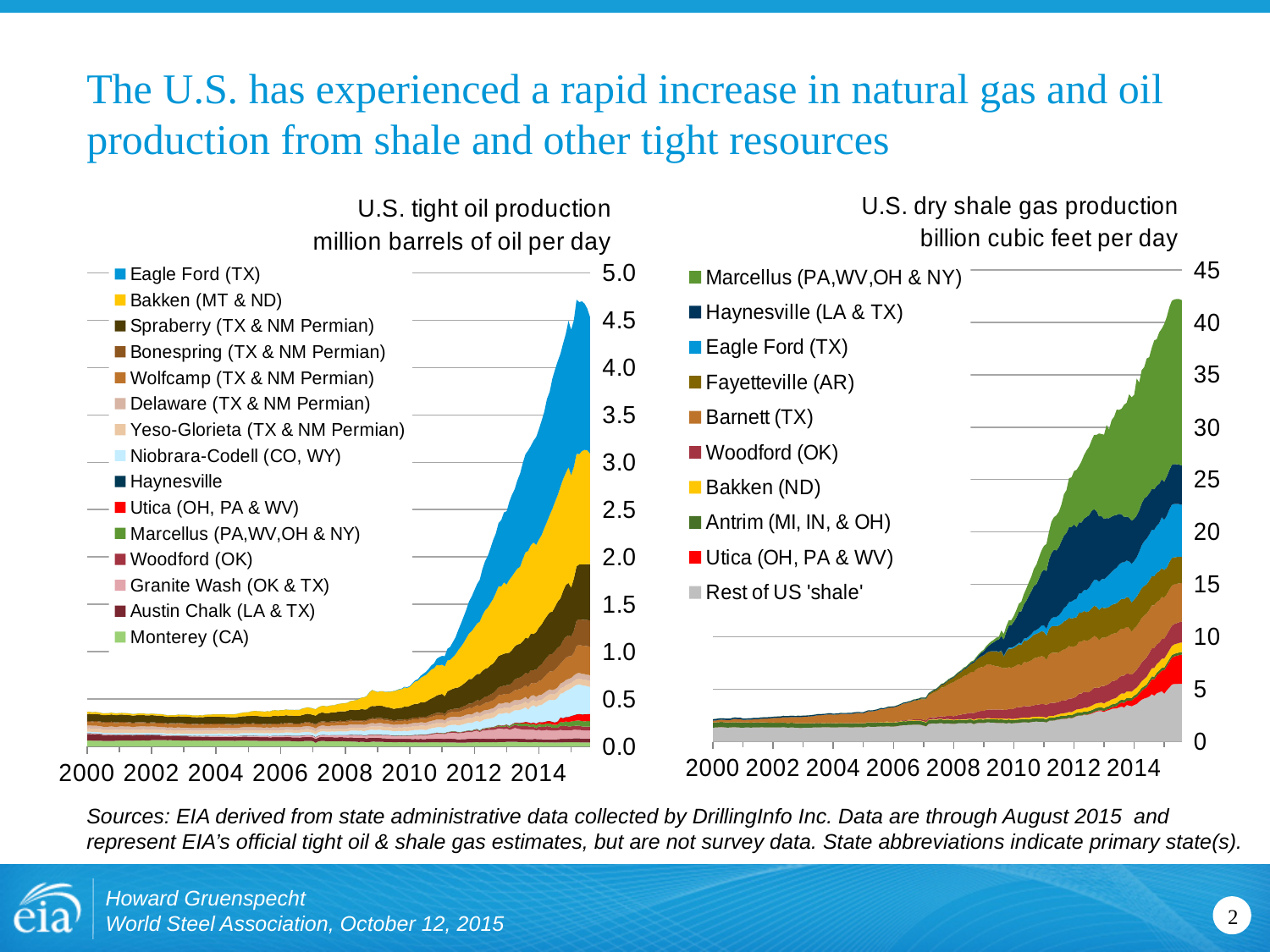

# The U.S. has experienced a rapid increase in natural gas and oil production from shale and other tight resources

### Chart

| Category | Rest of US 'shale' | Utica (OH, PA & WV) | Antrim (MI, IN, & OH) | Bakken (ND) | Woodford (OK) | Barnett (TX) | Fayetteville (AR) | Eagle Ford (TX) | Haynesville (LA & TX) | Marcellus (PA,WV,OH & NY) |
|---|---|---|---|---|---|---|---|---|---|---|
| 36526 | 1.351 | 0.0 | 0.482 | 0.014000000000000002 | 0.009 | 0.163 | 0.0 | 0.0 | 0.131 | 0.001 |
| 36557 | 1.357 | 0.0 | 0.484 | 0.013 | 0.009 | 0.175 | 0.0 | 0.0 | 0.132 | 0.001 |
| 36586 | 1.377 | 0.0 | 0.491 | 0.013 | 0.009 | 0.18799999999999997 | 0.0 | 0.0 | 0.132 | 0.001 |
| 36617 | 1.399 | 0.0 | 0.48599999999999993 | 0.013 | 0.009 | 0.195 | 0.0 | 0.0 | 0.134 | 0.001 |
| 36647 | 1.394 | 0.0 | 0.484 | 0.013 | 0.009 | 0.2 | 0.0 | 0.0 | 0.135 | 0.001 |
| 36678 | 1.362 | 0.0 | 0.482 | 0.013 | 0.009 | 0.215 | 0.0 | 0.0 | 0.126 | 0.001 |
| 36708 | 1.348 | 0.0 | 0.4809999999999999 | 0.013 | 0.009 | 0.22400000000000003 | 0.0 | 0.0 | 0.131 | 0.001 |
| 36739 | 1.367 | 0.0 | 0.4509999999999999 | 0.012 | 0.009 | 0.239 | 0.0 | 0.0 | 0.132 | 0.001 |
| 36770 | 1.385 | 0.0 | 0.488 | 0.013 | 0.009 | 0.269 | 0.0 | 0.0 | 0.131 | 0.001 |
| 36800 | 1.382 | 0.0 | 0.487 | 0.013 | 0.009 | 0.289 | 0.0 | 0.0 | 0.133 | 0.001 |
| 36831 | 1.359 | 0.0 | 0.484 | 0.012 | 0.008 | 0.283 | 0.0 | 0.0 | 0.132 | 0.001 |
| 36861 | 1.3529999999999998 | 0.0 | 0.484 | 0.012 | 0.008 | 0.303 | 0.0 | 0.0 | 0.129 | 0.001 |
| 36892 | 1.351 | 0.0 | 0.4699999999999999 | 0.012 | 0.009 | 0.248 | 0.0 | 0.0 | 0.11500000000000002 | 0.001 |
| 36923 | 1.356 | 0.0 | 0.467 | 0.012 | 0.008 | 0.254 | 0.0 | 0.0 | 0.11600000000000002 | 0.001 |
| 36951 | 1.368 | 0.0 | 0.4640000000000001 | 0.012 | 0.008 | 0.254 | 0.0 | 0.0 | 0.11700000000000002 | 0.001 |
| 36982 | 1.3460000000000003 | 0.0 | 0.462 | 0.012 | 0.008 | 0.281 | 0.0 | 0.0 | 0.11799999999999998 | 0.001 |
| 37012 | 1.36 | 0.0 | 0.4699999999999999 | 0.012 | 0.007000000000000002 | 0.29499999999999993 | 0.0 | 0.0 | 0.123 | 0.001 |
| 37043 | 1.359 | 0.0 | 0.465 | 0.012 | 0.006 | 0.303 | 0.0 | 0.0 | 0.121 | 0.001 |
| 37073 | 1.356 | 0.0 | 0.463 | 0.012 | 0.008 | 0.301 | 0.0 | 0.0 | 0.123 | 0.001 |
| 37104 | 1.374 | 0.0 | 0.458 | 0.012 | 0.008 | 0.34 | 0.0 | 0.0 | 0.123 | 0.001 |
| 37135 | 1.373 | 0.0 | 0.45600000000000007 | 0.012 | 0.009 | 0.354 | 0.0 | 0.0 | 0.11700000000000002 | 0.001 |
| 37165 | 1.3629999999999998 | 0.0 | 0.4600000000000001 | 0.012 | 0.009 | 0.365 | 0.0 | 0.0 | 0.11700000000000002 | 0.001 |
| 37196 | 1.361 | 0.0 | 0.455 | 0.012 | 0.008 | 0.388 | 0.0 | 0.0 | 0.11799999999999998 | 0.001 |
| 37226 | 1.36 | 0.0 | 0.44800000000000006 | 0.012 | 0.008 | 0.413 | 0.0 | 0.0 | 0.11500000000000002 | 0.0 |
| 37257 | 1.369 | 0.0 | 0.45 | 0.012 | 0.009 | 0.42699999999999994 | 0.0 | 0.0 | 0.11400000000000002 | 0.0 |
| 37288 | 1.365 | 0.0 | 0.446 | 0.010999999999999998 | 0.009 | 0.445 | 0.0 | 0.0 | 0.11799999999999998 | 0.0 |
| 37316 | 1.368 | 0.0 | 0.443 | 0.010999999999999998 | 0.008 | 0.463 | 0.0 | 0.0 | 0.11500000000000002 | 0.0 |
| 37347 | 1.37 | 0.0 | 0.441 | 0.012 | 0.008 | 0.4699999999999999 | 0.0 | 0.0 | 0.11799999999999998 | 0.0 |
| 37377 | 1.384 | 0.0 | 0.439 | 0.012 | 0.008 | 0.5009999999999999 | 0.0 | 0.0 | 0.12 | 0.0 |
| 37408 | 1.3710000000000002 | 0.0 | 0.432 | 0.012 | 0.008 | 0.513 | 0.0 | 0.0 | 0.122 | 0.0 |
| 37438 | 1.3420000000000003 | 0.0 | 0.44 | 0.012 | 0.009 | 0.523 | 0.0 | 0.0 | 0.123 | 0.0 |
| 37469 | 1.367 | 0.0 | 0.442 | 0.012 | 0.009 | 0.533 | 0.0 | 0.0 | 0.11700000000000002 | 0.0 |
| 37500 | 1.362 | 0.0 | 0.435 | 0.010999999999999998 | 0.009 | 0.539 | 0.0 | 0.001 | 0.11799999999999998 | 0.0 |
| 37530 | 1.343 | 0.0 | 0.42199999999999993 | 0.012 | 0.009 | 0.565 | 0.0 | 0.0 | 0.1 | 0.001 |
| 37561 | 1.3420000000000003 | 0.0 | 0.435 | 0.012 | 0.009 | 0.572 | 0.0 | 0.0 | 0.11500000000000002 | 0.001 |
| 37591 | 1.318 | 0.0 | 0.4280000000000001 | 0.012 | 0.008 | 0.58 | 0.0 | 0.0 | 0.11400000000000002 | 0.001 |
| 37622 | 1.339 | 0.0 | 0.418 | 0.013 | 0.009 | 0.604 | 0.0 | 0.0 | 0.109 | 0.001 |
| 37653 | 1.344 | 0.0 | 0.4030000000000001 | 0.013 | 0.008 | 0.618 | 0.0 | 0.0 | 0.11 | 0.001 |
| 37681 | 1.344 | 0.0 | 0.402 | 0.012 | 0.009 | 0.644 | 0.0 | 0.0 | 0.109 | 0.001 |
| 37712 | 1.341 | 0.0 | 0.408 | 0.013 | 0.009 | 0.652 | 0.0 | 0.0 | 0.104 | 0.001 |
| 37742 | 1.361 | 0.0 | 0.4030000000000001 | 0.012 | 0.009 | 0.67 | 0.0 | 0.0 | 0.103 | 0.001 |
| 37773 | 1.373 | 0.0 | 0.4050000000000001 | 0.013 | 0.009 | 0.697 | 0.0 | 0.0 | 0.1 | 0.001 |
| 37803 | 1.3710000000000002 | 0.0 | 0.416 | 0.014000000000000002 | 0.010999999999999998 | 0.729 | 0.0 | 0.0 | 0.098 | 0.001 |
| 37834 | 1.3710000000000002 | 0.0 | 0.408 | 0.013 | 0.009 | 0.736 | 0.0 | 0.0 | 0.09399999999999999 | 0.001 |
| 37865 | 1.382 | 0.0 | 0.385 | 0.014000000000000002 | 0.009 | 0.766 | 0.0 | 0.0 | 0.097 | 0.001 |
| 37895 | 1.373 | 0.0 | 0.4 | 0.014000000000000002 | 0.01 | 0.782 | 0.0 | 0.0 | 0.09399999999999999 | 0.001 |
| 37926 | 1.383 | 0.0 | 0.408 | 0.015 | 0.01 | 0.8019999999999998 | 0.0 | 0.0 | 0.09299999999999999 | 0.001 |
| 37956 | 1.369 | 0.0 | 0.41 | 0.015 | 0.01 | 0.8149999999999998 | 0.0 | 0.0 | 0.09299999999999999 | 0.001 |
| 37987 | 1.359 | 0.0 | 0.397 | 0.016 | 0.01 | 0.7980000000000002 | 0.0 | 0.0 | 0.08899999999999998 | 0.001 |
| 38018 | 1.369 | 0.0 | 0.4 | 0.015 | 0.010999999999999998 | 0.808 | 0.0 | 0.0 | 0.08799999999999998 | 0.001 |
| 38047 | 1.377 | 0.0 | 0.396 | 0.016 | 0.010999999999999998 | 0.807 | 0.0 | 0.0 | 0.087 | 0.001 |
| 38078 | 1.394 | 0.0 | 0.397 | 0.017 | 0.014000000000000002 | 0.84 | 0.0 | 0.0 | 0.087 | 0.001 |
| 38108 | 1.381 | 0.0 | 0.3940000000000001 | 0.017 | 0.013 | 0.846 | 0.0 | 0.0 | 0.08799999999999998 | 0.001 |
| 38139 | 1.383 | 0.0 | 0.391 | 0.017 | 0.015 | 0.8469999999999999 | 0.0 | 0.0 | 0.085 | 0.001 |
| 38169 | 1.3789999999999998 | 0.0 | 0.3940000000000001 | 0.017 | 0.016 | 0.855 | 0.0 | 0.0 | 0.091 | 0.001 |
| 38200 | 1.354 | 0.0 | 0.396 | 0.016 | 0.018 | 0.8730000000000001 | 0.0 | 0.0 | 0.091 | 0.001 |
| 38231 | 1.368 | 0.0 | 0.3940000000000001 | 0.018 | 0.017 | 0.8960000000000001 | 0.0 | 0.0 | 0.095 | 0.001 |
| 38261 | 1.382 | 0.0 | 0.39300000000000007 | 0.018 | 0.018 | 0.918 | 0.001 | 0.0 | 0.09399999999999999 | 0.001 |
| 38292 | 1.3870000000000002 | 0.0 | 0.389 | 0.021999999999999995 | 0.015 | 0.9370000000000002 | 0.001 | 0.0 | 0.092 | 0.001 |
| 38322 | 1.385 | 0.0 | 0.366 | 0.024 | 0.014000000000000002 | 0.943 | 0.001 | 0.0 | 0.087 | 0.001 |
| 38353 | 1.365 | 0.0 | 0.37199999999999994 | 0.025 | 0.016 | 0.945 | 0.001 | 0.0 | 0.08899999999999998 | 0.001 |
| 38384 | 1.412 | 0.0 | 0.38 | 0.027 | 0.018 | 0.992 | 0.001 | 0.0 | 0.08799999999999998 | 0.001 |
| 38412 | 1.4610000000000003 | 0.0 | 0.37599999999999995 | 0.02900000000000001 | 0.018 | 1.026 | 0.002 | 0.0 | 0.084 | 0.001 |
| 38443 | 1.4239999999999997 | 0.0 | 0.37800000000000006 | 0.03 | 0.018 | 1.045 | 0.003 | 0.0 | 0.087 | 0.001 |
| 38473 | 1.425 | 0.0 | 0.381 | 0.032 | 0.019 | 1.059 | 0.005 | 0.0 | 0.087 | 0.001 |
| 38504 | 1.43 | 0.0 | 0.377 | 0.032 | 0.023 | 1.107 | 0.006 | 0.0 | 0.085 | 0.001 |
| 38534 | 1.445 | 0.0 | 0.387 | 0.033 | 0.025 | 1.146 | 0.008 | 0.0 | 0.08599999999999998 | 0.002 |
| 38565 | 1.462 | 0.0 | 0.386 | 0.036 | 0.032 | 1.206 | 0.009 | 0.0 | 0.08599999999999998 | 0.003 |
| 38596 | 1.4379999999999997 | 0.0 | 0.382 | 0.037 | 0.032 | 1.215 | 0.01 | 0.0 | 0.078 | 0.005 |
| 38626 | 1.465 | 0.0 | 0.386 | 0.038 | 0.033 | 1.25 | 0.01 | 0.0 | 0.084 | 0.005 |
| 38657 | 1.462 | 0.0 | 0.384 | 0.039 | 0.031 | 1.3360000000000003 | 0.01 | 0.0 | 0.083 | 0.006 |
| 38687 | 1.453 | 0.0 | 0.379 | 0.038 | 0.032 | 1.358 | 0.009 | 0.0 | 0.08 | 0.006 |
| 38718 | 1.443 | 0.0 | 0.377 | 0.038 | 0.036 | 1.38 | 0.008 | 0.0 | 0.079 | 0.007000000000000002 |
| 38749 | 1.484 | 0.0 | 0.373 | 0.04 | 0.04 | 1.403 | 0.008 | 0.0 | 0.078 | 0.008 |
| 38777 | 1.511 | 0.0 | 0.37199999999999994 | 0.04 | 0.04699999999999999 | 1.449 | 0.01 | 0.0 | 0.078 | 0.008 |
| 38808 | 1.558 | 0.0 | 0.37 | 0.04 | 0.048 | 1.511 | 0.015 | 0.0 | 0.078 | 0.009 |
| 38838 | 1.589 | 0.0 | 0.375 | 0.042 | 0.053000000000000005 | 1.577 | 0.021999999999999995 | 0.0 | 0.078 | 0.009 |
| 38869 | 1.577 | 0.0 | 0.37599999999999995 | 0.04100000000000001 | 0.05800000000000002 | 1.608 | 0.032 | 0.0 | 0.075 | 0.009 |
| 38899 | 1.611 | 0.0 | 0.373 | 0.04299999999999999 | 0.065 | 1.632 | 0.04299999999999999 | 0.0 | 0.075 | 0.010999999999999998 |
| 38930 | 1.61 | 0.0 | 0.37800000000000006 | 0.046 | 0.07000000000000002 | 1.6710000000000005 | 0.051 | 0.0 | 0.075 | 0.014000000000000002 |
| 38961 | 1.6279999999999997 | 0.0 | 0.37800000000000006 | 0.046 | 0.08 | 1.7490000000000003 | 0.05899999999999998 | 0.0 | 0.074 | 0.019 |
| 38991 | 1.6200000000000003 | 0.0 | 0.371 | 0.04399999999999999 | 0.091 | 1.782 | 0.069 | 0.001 | 0.074 | 0.021 |
| 39022 | 1.627 | 0.0 | 0.361 | 0.04699999999999999 | 0.11500000000000002 | 1.8060000000000005 | 0.074 | 0.0 | 0.075 | 0.023 |
| 39052 | 1.607 | 0.0 | 0.368 | 0.04699999999999999 | 0.128 | 1.889 | 0.08599999999999998 | 0.0 | 0.074 | 0.023 |
| 39083 | 1.548 | 0.0 | 0.368 | 0.046 | 0.127 | 1.9370000000000005 | 0.099 | 0.0 | 0.076 | 0.021999999999999995 |
| 39114 | 1.475 | 0.0 | 0.3559999999999999 | 0.04699999999999999 | 0.143 | 2.0079999999999996 | 0.11500000000000002 | 0.0 | 0.075 | 0.024 |
| 39142 | 1.6990000000000005 | 0.0 | 0.361 | 0.04699999999999999 | 0.165 | 2.134 | 0.139 | 0.0 | 0.074 | 0.025 |
| 39173 | 1.739 | 0.0 | 0.364 | 0.05 | 0.175 | 2.222 | 0.157 | 0.0 | 0.071 | 0.027 |
| 39203 | 1.752 | 0.0 | 0.363 | 0.054 | 0.17199999999999996 | 2.346 | 0.17199999999999996 | 0.0 | 0.073 | 0.028000000000000004 |
| 39234 | 1.732 | 0.0 | 0.361 | 0.055 | 0.18799999999999997 | 2.433 | 0.193 | 0.0 | 0.071 | 0.03 |
| 39264 | 1.757 | 0.0 | 0.365 | 0.05600000000000001 | 0.21099999999999997 | 2.538 | 0.226 | 0.0 | 0.071 | 0.031 |
| 39295 | 1.7829999999999997 | 0.0 | 0.363 | 0.05700000000000001 | 0.231 | 2.722 | 0.261 | 0.0 | 0.072 | 0.031 |
| 39326 | 1.728 | 0.0 | 0.354 | 0.05700000000000001 | 0.257 | 2.787 | 0.289 | 0.0 | 0.073 | 0.03500000000000001 |
| 39356 | 1.743 | 0.0 | 0.361 | 0.062 | 0.282 | 2.894000000000001 | 0.33 | 0.0 | 0.074 | 0.039 |
| 39387 | 1.7450000000000003 | 0.0 | 0.359 | 0.06 | 0.296 | 3.025 | 0.37800000000000006 | 0.0 | 0.074 | 0.04299999999999999 |
| 39417 | 1.727 | 0.0 | 0.355 | 0.062 | 0.329 | 3.117000000000001 | 0.4069999999999999 | 0.0 | 0.075 | 0.045 |
| 39448 | 1.6990000000000005 | 0.0 | 0.34 | 0.049 | 0.3380000000000001 | 3.257999999999999 | 0.438 | 0.0 | 0.079 | 0.045 |
| 39479 | 1.7379999999999995 | 0.0 | 0.336 | 0.048 | 0.365 | 3.357 | 0.496 | 0.0 | 0.077 | 0.04699999999999999 |
| 39508 | 1.768 | 0.0 | 0.3380000000000001 | 0.051 | 0.397 | 3.419 | 0.567 | 0.0 | 0.078 | 0.055 |
| 39539 | 1.7629999999999997 | 0.0 | 0.336 | 0.055 | 0.435 | 3.484000000000001 | 0.602 | 0.001 | 0.08899999999999998 | 0.05899999999999998 |
| 39569 | 1.764 | 0.0 | 0.337 | 0.061 | 0.48 | 3.621 | 0.636 | 0.001 | 0.09399999999999999 | 0.066 |
| 39600 | 1.75 | 0.0 | 0.337 | 0.062 | 0.52 | 3.6520000000000006 | 0.685 | 0.002 | 0.097 | 0.078 |
| 39630 | 1.7829999999999997 | 0.0 | 0.3380000000000001 | 0.065 | 0.559 | 3.747 | 0.7389999999999999 | 0.0 | 0.11 | 0.087 |
| 39661 | 1.79 | 0.0 | 0.3380000000000001 | 0.069 | 0.567 | 3.88 | 0.794 | 0.0 | 0.121 | 0.096 |
| 39692 | 1.685 | 0.0 | 0.34 | 0.071 | 0.621 | 3.922 | 0.8769999999999999 | 0.002 | 0.144 | 0.104 |
| 39722 | 1.764 | 0.0 | 0.337 | 0.08 | 0.642 | 4.07 | 0.905 | 0.004 | 0.174 | 0.113 |
| 39753 | 1.8060000000000005 | 0.0 | 0.331 | 0.085 | 0.6879999999999998 | 4.137 | 0.956 | 0.004 | 0.23499999999999996 | 0.13 |
| 39783 | 1.793 | 0.0 | 0.33 | 0.071 | 0.746 | 4.167 | 1.039 | 0.004 | 0.3340000000000001 | 0.13 |
| 39814 | 1.7879999999999996 | 0.0 | 0.32400000000000007 | 0.069 | 0.768 | 4.195 | 1.114 | 0.005 | 0.39 | 0.136 |
| 39845 | 1.839 | 0.0 | 0.329 | 0.072 | 0.8030000000000002 | 4.288 | 1.135 | 0.009 | 0.473 | 0.165 |
| 39873 | 1.8509999999999995 | 0.0 | 0.325 | 0.077 | 0.8289999999999998 | 4.311 | 1.2 | 0.010999999999999998 | 0.572 | 0.18900000000000003 |
| 39904 | 1.8210000000000004 | 0.0 | 0.327 | 0.08200000000000002 | 0.836 | 4.269 | 1.287 | 0.014000000000000002 | 0.72 | 0.21299999999999997 |
| 39934 | 1.8260000000000003 | 0.0 | 0.327 | 0.085 | 0.833 | 4.188 | 1.349 | 0.019 | 0.865 | 0.226 |
| 39965 | 1.805 | 0.0 | 0.327 | 0.087 | 0.8480000000000002 | 4.134 | 1.4239999999999997 | 0.023 | 1.029 | 0.252 |
| 39995 | 1.7879999999999996 | 0.0 | 0.331 | 0.09399999999999999 | 0.87 | 4.084 | 1.39 | 0.032 | 1.161 | 0.23799999999999996 |
| 40026 | 1.797 | 0.0 | 0.331 | 0.097 | 0.84 | 4.015999999999999 | 1.597 | 0.04100000000000001 | 1.364 | 0.527 |
| 40057 | 1.7829999999999997 | 0.0 | 0.332 | 0.099 | 0.832 | 3.96 | 1.143 | 0.052 | 1.5529999999999995 | 0.538 |
| 40087 | 1.7420000000000004 | 0.0 | 0.329 | 0.097 | 0.878 | 3.984000000000001 | 1.589 | 0.075 | 1.825 | 0.515 |
| 40118 | 1.808 | 0.0 | 0.322 | 0.101 | 0.908 | 3.969 | 1.777 | 0.109 | 2.085 | 0.522 |
| 40148 | 1.752 | 0.0 | 0.319 | 0.099 | 0.934 | 3.951999999999999 | 1.817 | 0.108 | 2.137 | 0.489 |
| 40179 | 1.764 | 0.0 | 0.311 | 0.104 | 0.982 | 3.979 | 1.8120000000000005 | 0.11799999999999998 | 2.388 | 0.556 |
| 40210 | 1.793 | 0.0 | 0.314 | 0.11200000000000002 | 1.051 | 4.012 | 1.839 | 0.127 | 2.594 | 0.71 |
| 40238 | 1.811 | 0.0 | 0.311 | 0.11899999999999998 | 1.0629999999999997 | 4.106 | 1.8960000000000004 | 0.14 | 2.949 | 0.768 |
| 40269 | 1.835 | 0.0 | 0.31 | 0.126 | 1.014 | 3.96 | 2.0 | 0.157 | 3.0470000000000006 | 0.909 |
| 40299 | 1.86 | 0.0 | 0.308 | 0.135 | 1.1129999999999998 | 4.199 | 2.0289999999999995 | 0.196 | 3.2519999999999993 | 0.989 |
| 40330 | 1.847 | 0.0 | 0.305 | 0.143 | 1.085 | 4.171 | 2.072 | 0.241 | 3.59 | 1.168 |
| 40360 | 1.8260000000000003 | 0.0 | 0.306 | 0.151 | 1.089 | 4.282 | 2.143 | 0.256 | 3.871 | 1.285 |
| 40391 | 1.8879999999999997 | 0.0 | 0.308 | 0.156 | 1.0629999999999997 | 4.333 | 2.23 | 0.287 | 4.1 | 1.3870000000000002 |
| 40422 | 1.911 | 0.0 | 0.309 | 0.168 | 1.093 | 4.483 | 2.262 | 0.331 | 4.296 | 1.6379999999999997 |
| 40452 | 1.9210000000000005 | 0.0 | 0.306 | 0.16900000000000004 | 1.126 | 4.488 | 2.286 | 0.367 | 4.363 | 1.8700000000000003 |
| 40483 | 1.911 | 0.0 | 0.308 | 0.183 | 1.157 | 4.541 | 2.32 | 0.4109999999999999 | 4.728 | 2.019 |
| 40513 | 1.9129999999999996 | 0.0 | 0.301 | 0.175 | 1.205 | 4.566 | 2.382 | 0.539 | 5.064 | 2.082 |
| 40544 | 1.902 | 0.0 | 0.3 | 0.148 | 1.239 | 4.529 | 2.3759999999999994 | 0.606 | 5.323 | 2.259 |
| 40575 | 1.847 | 0.0 | 0.298 | 0.152 | 1.219 | 4.266 | 2.35 | 0.65 | 5.493000000000001 | 2.584 |
| 40603 | 1.998 | 0.0 | 0.29699999999999993 | 0.16200000000000003 | 1.1850000000000003 | 4.675 | 2.417 | 0.6680000000000001 | 5.961999999999998 | 2.6440000000000006 |
| 40634 | 2.0120000000000005 | 0.0 | 0.292 | 0.161 | 1.265 | 4.735 | 2.535 | 0.783 | 6.214 | 2.989 |
| 40664 | 2.0210000000000004 | 0.0 | 0.291 | 0.16700000000000004 | 1.22 | 4.801 | 2.538 | 0.8469999999999999 | 6.428 | 3.103 |
| 40695 | 2.083 | 0.007000000000000002 | 0.292 | 0.184 | 1.171 | 4.740000000000001 | 2.542 | 0.891 | 6.339 | 3.347 |
| 40725 | 2.1240000000000006 | 0.009 | 0.291 | 0.207 | 1.171 | 4.719 | 2.573 | 0.9869999999999999 | 6.51 | 3.361 |
| 40756 | 2.164 | 0.010999999999999998 | 0.298 | 0.22400000000000003 | 1.223 | 4.761 | 2.572 | 1.111 | 6.765999999999998 | 3.488 |
| 40787 | 2.17 | 0.017 | 0.29499999999999993 | 0.23499999999999996 | 1.21 | 4.883 | 2.6690000000000005 | 1.27 | 6.908 | 3.937 |
| 40817 | 2.194 | 0.019 | 0.292 | 0.252 | 1.21 | 4.922 | 2.704 | 1.355 | 6.956 | 4.082999999999999 |
| 40848 | 2.261 | 0.019 | 0.292 | 0.266 | 1.293 | 5.008 | 2.69 | 1.4970000000000003 | 7.155 | 4.646 |
| 40878 | 2.227 | 0.019 | 0.289 | 0.276 | 1.309 | 4.933 | 2.711 | 1.614 | 7.086 | 4.751999999999999 |
| 40909 | 2.332 | 0.013 | 0.298 | 0.303 | 1.248 | 4.894 | 2.732 | 1.714 | 7.19 | 5.08 |
| 40940 | 2.451 | 0.014000000000000002 | 0.296 | 0.317 | 1.243 | 4.852 | 2.707 | 1.752 | 6.825999999999999 | 5.479 |
| 40969 | 2.486 | 0.015 | 0.291 | 0.331 | 1.469 | 4.987 | 2.744 | 1.838 | 6.769999999999999 | 5.36 |
| 41000 | 2.484 | 0.018 | 0.291 | 0.346 | 1.455 | 4.934 | 2.779 | 1.861 | 6.737 | 5.852 |
| 41030 | 2.577 | 0.019 | 0.289 | 0.369 | 1.53 | 4.941 | 2.757 | 2.007 | 6.792 | 6.054000000000001 |
| 41061 | 2.539 | 0.031 | 0.29 | 0.381 | 1.4710000000000003 | 4.891 | 2.7579999999999996 | 2.108 | 6.980000000000001 | 6.335 |
| 41091 | 2.612 | 0.037 | 0.288 | 0.396 | 1.388 | 4.985 | 2.755 | 2.209 | 6.931 | 6.508 |
| 41122 | 2.675 | 0.04699999999999999 | 0.287 | 0.42199999999999993 | 1.4870000000000003 | 4.957 | 2.84 | 2.358 | 6.925 | 6.737 |
| 41153 | 2.776 | 0.062 | 0.287 | 0.442 | 1.5860000000000003 | 4.942 | 2.868 | 2.456 | 6.761 | 7.075999999999999 |
| 41183 | 2.879 | 0.062 | 0.286 | 0.445 | 1.47 | 4.881999999999999 | 2.877 | 2.574 | 6.525 | 7.259000000000001 |
| 41214 | 2.912 | 0.074 | 0.284 | 0.436 | 1.443 | 4.532 | 2.899000000000001 | 2.678 | 6.229 | 7.91 |
| 41244 | 2.909 | 0.08599999999999998 | 0.281 | 0.459 | 1.58 | 4.593 | 2.888 | 2.705 | 6.025 | 7.817 |
| 41275 | 2.843 | 0.083 | 0.277 | 0.45 | 1.666 | 4.612 | 2.833 | 2.739 | 5.749 | 8.033 |
| 41306 | 2.962 | 0.103 | 0.273 | 0.4759999999999999 | 1.6 | 4.597 | 2.767 | 2.923 | 5.629 | 8.881 |
| 41334 | 3.02 | 0.11400000000000002 | 0.272 | 0.483 | 1.639 | 4.584 | 2.7490000000000006 | 3.080999999999999 | 5.376999999999999 | 8.472 |
| 41365 | 3.135 | 0.153 | 0.272 | 0.483 | 1.718 | 4.506 | 2.781 | 3.153 | 5.275 | 9.209 |
| 41395 | 3.166 | 0.16900000000000004 | 0.271 | 0.514 | 1.695 | 4.519 | 2.8159999999999994 | 3.278 | 5.15 | 9.417 |
| 41426 | 3.1920000000000006 | 0.21 | 0.273 | 0.533 | 1.661 | 4.504 | 2.82 | 3.422 | 5.018 | 10.035 |
| 41456 | 3.281 | 0.349 | 0.27 | 0.565 | 1.6789999999999996 | 4.499 | 2.8079999999999994 | 3.46 | 4.824 | 9.912 |
| 41487 | 3.356 | 0.3940000000000001 | 0.275 | 0.583 | 1.683 | 4.511 | 2.834 | 3.454 | 4.612 | 10.064 |
| 41518 | 3.262999999999999 | 0.432 | 0.273 | 0.616 | 1.7259999999999995 | 4.459 | 2.833 | 3.517000000000001 | 4.313 | 10.712 |
| 41548 | 3.496 | 0.41 | 0.272 | 0.616 | 1.709 | 4.447 | 2.8670000000000004 | 3.47 | 4.187 | 10.849 |
| 41579 | 3.449 | 0.4640000000000001 | 0.259 | 0.628 | 1.68 | 4.387 | 2.8670000000000004 | 3.475999999999999 | 4.178 | 11.753999999999998 |
| 41609 | 3.382999999999999 | 0.533 | 0.265 | 0.589 | 1.6289999999999996 | 4.098 | 2.79 | 3.678 | 4.111 | 11.773 |
| 41640 | 3.5019999999999993 | 0.658 | 0.255 | 0.589 | 1.614 | 4.189 | 2.77 | 3.676 | 4.004 | 11.838 |
| 41671 | 3.600999999999999 | 0.692 | 0.255 | 0.616 | 1.702 | 4.175 | 2.806 | 3.75 | 3.98 | 13.061000000000002 |
| 41699 | 3.815 | 0.762 | 0.25 | 0.6310000000000001 | 1.728 | 4.223 | 2.82 | 3.887999999999999 | 3.956 | 12.173 |
| 41730 | 4.015 | 0.8619999999999999 | 0.254 | 0.646 | 1.787 | 4.259 | 2.822 | 4.102 | 3.996 | 12.697 |
| 41760 | 4.117 | 0.9200000000000002 | 0.257 | 0.6860000000000002 | 1.8289999999999995 | 4.229 | 2.8309999999999995 | 4.251 | 4.076 | 12.526 |
| 41791 | 4.19 | 1.0329999999999997 | 0.254 | 0.724 | 1.865 | 4.175 | 2.778 | 4.366 | 4.003 | 13.163999999999998 |
| 41821 | 4.312 | 1.29 | 0.263 | 0.7480000000000001 | 1.858 | 4.111 | 2.792 | 4.38 | 3.932 | 12.986000000000002 |
| 41852 | 4.536 | 1.433 | 0.261 | 0.779 | 1.9 | 4.091 | 2.793 | 4.43 | 3.88 | 13.456 |
| 41883 | 4.4 | 1.547 | 0.26 | 0.8219999999999998 | 1.916 | 4.070999999999999 | 2.782 | 4.41 | 3.8769999999999993 | 14.19 |
| 41913 | 4.634999999999999 | 1.689 | 0.257 | 0.8289999999999998 | 1.8879999999999997 | 4.056 | 2.763 | 4.489 | 3.8159999999999994 | 13.977 |
| 41944 | 4.711 | 1.831 | 0.259 | 0.8230000000000002 | 1.823 | 4.006 | 2.806 | 4.592 | 3.750999999999999 | 14.449 |
| 41974 | 4.823 | 1.97 | 0.252 | 0.878 | 1.886 | 4.011 | 2.746 | 4.854 | 3.616 | 14.359 |
| 42005 | 4.576999999999999 | 2.2490000000000006 | 0.25300000000000006 | 0.855 | 1.8990000000000005 | 3.907 | 2.638 | 4.785 | 3.629 | 15.051999999999996 |
| 42036 | 4.906 | 2.319 | 0.25300000000000006 | 0.851 | 1.911 | 3.847 | 2.526 | 4.939 | 3.7559999999999993 | 15.217000000000004 |
| 42064 | 5.163000000000001 | 2.449 | 0.252 | 0.867 | 1.9239999999999997 | 3.851999999999999 | 2.605 | 5.038 | 3.749000000000001 | 15.531999999999996 |
| 42095 | 5.451999999999999 | 2.554 | 0.252 | 0.872 | 1.936 | 3.8159999999999994 | 2.647 | 5.084 | 3.787 | 15.644 |
| 42125 | 5.5 | 2.639 | 0.25099999999999995 | 0.9 | 1.9490000000000005 | 3.78 | 2.577 | 5.085 | 3.802000000000001 | 15.697 |
| 42156 | 5.505 | 2.696 | 0.25 | 0.9060000000000001 | 1.961 | 3.745 | 2.555 | 5.061 | 3.7879999999999994 | 15.763 |
| 42186 | 5.527 | 2.745 | 0.25 | 0.908 | 1.9739999999999995 | 3.709000000000001 | 2.533 | 5.015 | 3.767000000000001 | 15.781999999999996 |
| 42217 | 5.532 | 2.78 | 0.24900000000000003 | 0.908 | 1.986 | 3.673000000000001 | 2.513 | 4.956 | 3.745 | 15.775 |

### Chart

| Category | Monterey (CA) | Austin Chalk (LA & TX) | Granite Wash (OK & TX) | Woodford (OK) | Marcellus (PA,WV,OH & NY) | Utica (OH, PA & WV) | Haynesville | Niobrara-Codell (CO, WY) | Yeso-Glorieta (TX & NM Permian) | Delaware (TX & NM Permian) | Wolfcamp (TX & NM Permian) | Bonespring (TX & NM Permian) | Spraberry (TX & NM Permian) | Bakken (MT & ND) | Eagle Ford (TX) |
|---|---|---|---|---|---|---|---|---|---|---|---|---|---|---|---|
| 36526 | 0.062432000000000015 | 0.06905600000000002 | 0.006545 | 0.000386 | 1e-06 | 1.3e-05 | 0.002896 | 0.015253 | 0.03369500000000001 | 0.03079700000000001 | 0.0365 | 0.009375 | 0.07686900000000002 | 0.021672 | 8e-06 |
| 36557 | 0.061716 | 0.069332 | 0.006683 | 0.000359 | 1e-06 | 1.3e-05 | 0.00325 | 0.015073000000000005 | 0.03425899999999999 | 0.031013 | 0.03737900000000001 | 0.009166 | 0.077017 | 0.020328 | 3e-06 |
| 36586 | 0.061111 | 0.06683699999999998 | 0.006191000000000001 | 0.000337 | 3e-06 | 1.3e-05 | 0.002890999999999999 | 0.015211 | 0.034772 | 0.030565999999999992 | 0.037771 | 0.009016 | 0.075276 | 0.019836 | 7e-06 |
| 36617 | 0.060790999999999984 | 0.067685 | 0.006508999999999998 | 0.00035199999999999994 | 1e-06 | 1.3e-05 | 0.0029129999999999994 | 0.015293000000000005 | 0.03489 | 0.03051999999999999 | 0.040327 | 0.009936 | 0.075452 | 0.020105 | 3e-06 |
| 36647 | 0.061067 | 0.066004 | 0.006283 | 0.000347 | 1e-06 | 1.3e-05 | 0.002782 | 0.014912 | 0.034870000000000005 | 0.030805 | 0.03984300000000001 | 0.009459000000000002 | 0.07433199999999998 | 0.019255999999999995 | 5e-06 |
| 36678 | 0.059717 | 0.06532399999999998 | 0.006067 | 0.000318 | 1e-06 | 1.3e-05 | 0.002779 | 0.014549 | 0.035121 | 0.030963 | 0.039413 | 0.009176 | 0.07362200000000002 | 0.018929 | 5e-06 |
| 36708 | 0.058471000000000016 | 0.061805999999999986 | 0.006225999999999998 | 0.000311 | 1e-06 | 1.3e-05 | 0.0026270000000000004 | 0.014165 | 0.03451599999999999 | 0.029606 | 0.039728 | 0.009782 | 0.07239099999999998 | 0.018677 | 6e-06 |
| 36739 | 0.05844899999999999 | 0.06209 | 0.006155 | 0.000294 | 1e-06 | 1.3e-05 | 0.002665 | 0.014437 | 0.034025 | 0.029596 | 0.04135500000000001 | 0.009201 | 0.072839 | 0.018315 | 4e-06 |
| 36770 | 0.05839 | 0.060759000000000014 | 0.005951999999999998 | 0.000338 | 1e-06 | 1.3e-05 | 0.002702 | 0.014245000000000002 | 0.034553 | 0.030901999999999992 | 0.041018 | 0.008953 | 0.07384699999999998 | 0.018575999999999995 | 4e-06 |
| 36800 | 0.058518000000000014 | 0.06149099999999998 | 0.00604 | 0.000328 | 1e-06 | 1.3e-05 | 0.002757 | 0.015846000000000002 | 0.035802 | 0.030651000000000008 | 0.04203099999999999 | 0.009594 | 0.07539600000000002 | 0.018345 | 4e-06 |
| 36831 | 0.058018000000000014 | 0.05899999999999998 | 0.00611 | 0.000338 | 1e-06 | 1.3e-05 | 0.0028479999999999994 | 0.015598999999999997 | 0.035554 | 0.030582 | 0.038938 | 0.009404 | 0.075928 | 0.018461 | 4e-06 |
| 36861 | 0.060192 | 0.056205 | 0.005555 | 0.000303 | 1e-06 | 1.3e-05 | 0.0027550000000000005 | 0.015323000000000003 | 0.035281 | 0.03047499999999999 | 0.03822 | 0.009543 | 0.075139 | 0.017732999999999995 | 5e-06 |
| 36892 | 0.06149300000000001 | 0.05734000000000001 | 0.005876 | 0.000282 | 0.0 | 2e-06 | 0.00283 | 0.016419 | 0.03545500000000001 | 0.030388 | 0.03876999999999999 | 0.009402 | 0.077693 | 0.01739 | 4e-06 |
| 36923 | 0.063129 | 0.05748199999999999 | 0.005968 | 8e-05 | 0.0 | 2e-06 | 0.0030370000000000006 | 0.015636000000000004 | 0.036334000000000005 | 0.030728 | 0.03836400000000001 | 0.009405 | 0.076329 | 0.0171 | 4e-06 |
| 36951 | 0.062548 | 0.05594799999999999 | 0.006214 | 0.00034099999999999994 | 0.0 | 2e-06 | 0.003005 | 0.01643 | 0.035018 | 0.030357999999999993 | 0.03898399999999999 | 0.009251999999999998 | 0.076464 | 0.017474 | 5e-06 |
| 36982 | 0.062216 | 0.056127 | 0.00646 | 0.000332 | 0.0 | 2e-06 | 0.002884 | 0.016376000000000005 | 0.036155 | 0.030160999999999993 | 0.037198 | 0.009694 | 0.074702 | 0.017111 | 2e-06 |
| 37012 | 0.061199 | 0.056009 | 0.006029 | 0.000359 | 2e-06 | 2e-06 | 0.00279 | 0.016483 | 0.035922 | 0.030565 | 0.036467 | 0.009565 | 0.074683 | 0.017105999999999996 | 7e-06 |
| 37043 | 0.059623 | 0.054337 | 0.006002 | 0.000361 | 3e-06 | 2e-06 | 0.0025629999999999997 | 0.015841999999999995 | 0.036202 | 0.03014099999999999 | 0.036429 | 0.009237 | 0.074484 | 0.016571 | 5e-06 |
| 37073 | 0.061759 | 0.05487200000000001 | 0.005986 | 0.000348 | 0.0 | 2e-06 | 0.0028249999999999994 | 0.016519 | 0.036005 | 0.029952000000000006 | 0.036572 | 0.009351 | 0.073933 | 0.016128 | 5e-06 |
| 37104 | 0.062402999999999986 | 0.05479300000000001 | 0.006043 | 0.000362 | 0.0 | 2e-06 | 0.002766 | 0.016668 | 0.03706700000000001 | 0.030188999999999994 | 0.036554 | 0.010019 | 0.07418900000000002 | 0.016697000000000004 | 5e-06 |
| 37135 | 0.063201 | 0.054161 | 0.005926 | 0.0003759999999999999 | 0.0 | 2e-06 | 0.002807 | 0.017224 | 0.03639 | 0.031022 | 0.035279 | 0.010115 | 0.07418000000000001 | 0.016793 | 4e-06 |
| 37165 | 0.06383299999999999 | 0.053493000000000006 | 0.006117 | 0.000402 | 0.0 | 2e-06 | 0.002753 | 0.018415000000000004 | 0.03713299999999999 | 0.030988999999999992 | 0.033995 | 0.009745999999999998 | 0.074879 | 0.016428 | 5e-06 |
| 37196 | 0.06272799999999998 | 0.052194 | 0.005922 | 0.0003310000000000001 | 0.0 | 2e-06 | 0.0026440000000000005 | 0.019109000000000004 | 0.03645 | 0.030094 | 0.034071 | 0.009251000000000002 | 0.073919 | 0.016749 | 5e-06 |
| 37226 | 0.06274200000000002 | 0.052061 | 0.00572 | 0.000367 | 0.0 | 2e-06 | 0.0025479999999999995 | 0.019218 | 0.036353 | 0.030134000000000008 | 0.03390699999999999 | 0.009043 | 0.075001 | 0.016782999999999996 | 3e-06 |
| 37257 | 0.06651799999999998 | 0.05134799999999999 | 0.005661 | 0.000371 | 0.0 | 3e-06 | 0.002666 | 0.019138 | 0.03626499999999999 | 0.029947999999999992 | 0.034304 | 0.00891 | 0.07508199999999998 | 0.016393 | 8e-06 |
| 37288 | 0.06658699999999998 | 0.050184 | 0.005625999999999999 | 0.000338 | 0.0 | 3e-06 | 0.0026170000000000004 | 0.019224999999999996 | 0.036163 | 0.02937499999999999 | 0.034774 | 0.008982 | 0.07434000000000002 | 0.016414 | 5e-06 |
| 37316 | 0.066648 | 0.04950900000000001 | 0.005520999999999999 | 0.000346 | 0.0 | 3e-06 | 0.0025990000000000006 | 0.019247 | 0.035224 | 0.02906600000000001 | 0.034823 | 0.008640999999999998 | 0.073641 | 0.016196 | 5e-06 |
| 37347 | 0.067308 | 0.047894 | 0.005748 | 0.0003700000000000001 | 0.0 | 3e-06 | 0.002443 | 0.019601 | 0.035228 | 0.028426 | 0.036308 | 0.008989 | 0.072496 | 0.016265 | 5e-06 |
| 37377 | 0.066329 | 0.04594700000000001 | 0.005978 | 0.00039500000000000006 | 0.0 | 3e-06 | 0.00229 | 0.019736 | 0.035398 | 0.028237 | 0.03789100000000001 | 0.008643 | 0.07190399999999998 | 0.016432999999999996 | 8e-06 |
| 37408 | 0.066963 | 0.04478 | 0.005843 | 0.0004109999999999999 | 0.0 | 3e-06 | 0.002281 | 0.018642999999999996 | 0.03505500000000001 | 0.027810999999999995 | 0.03736099999999999 | 0.008325 | 0.069709 | 0.016216999999999995 | 4e-06 |
| 37438 | 0.06516700000000002 | 0.044124 | 0.005550000000000001 | 0.0004249999999999999 | 0.0 | 3e-06 | 0.002157 | 0.018067000000000003 | 0.034783 | 0.028520000000000004 | 0.035703 | 0.008151999999999998 | 0.068995 | 0.016174 | 4e-06 |
| 37469 | 0.066322 | 0.044839 | 0.005618 | 0.0004139999999999999 | 0.0 | 3e-06 | 0.0021200000000000004 | 0.019399 | 0.034404 | 0.028607 | 0.036216 | 0.007789999999999998 | 0.068485 | 0.016094 | 3e-06 |
| 37500 | 0.06460599999999998 | 0.043677 | 0.005569000000000001 | 0.00042999999999999994 | 0.0 | 3e-06 | 0.002067 | 0.020087000000000004 | 0.034316 | 0.028555 | 0.03715999999999999 | 0.008156999999999998 | 0.06900699999999999 | 0.016549999999999995 | 5e-06 |
| 37530 | 0.064956 | 0.04338999999999999 | 0.005520999999999999 | 0.00039399999999999993 | 0.0 | 3e-06 | 0.00164 | 0.019765 | 0.033822 | 0.02904 | 0.037192 | 0.008056 | 0.069346 | 0.017162 | 5e-06 |
| 37561 | 0.06469900000000002 | 0.045604 | 0.005967 | 0.00042000000000000007 | 1e-06 | 3e-06 | 0.002104 | 0.020036 | 0.033281 | 0.029102 | 0.039601 | 0.008097 | 0.070308 | 0.017697000000000004 | 3e-06 |
| 37591 | 0.06259700000000001 | 0.044312 | 0.005453 | 0.000432 | 0.0 | 3e-06 | 0.002133 | 0.020753 | 0.03301599999999999 | 0.029560999999999994 | 0.039304 | 0.007594000000000002 | 0.07052999999999998 | 0.017744 | 2e-06 |
| 37622 | 0.062956 | 0.044124 | 0.005998000000000002 | 0.0004 | 2e-06 | 3e-06 | 0.0020249999999999995 | 0.020542000000000005 | 0.033065 | 0.029521 | 0.038051 | 0.007531 | 0.07151100000000002 | 0.018174 | 4e-06 |
| 37653 | 0.06325500000000002 | 0.043349 | 0.005914 | 6.4e-05 | 2e-06 | 3e-06 | 0.002034 | 0.020859000000000003 | 0.032368 | 0.02968399999999999 | 0.037577 | 0.007555000000000002 | 0.07194499999999998 | 0.018863 | 3e-06 |
| 37681 | 0.061614000000000016 | 0.043564 | 0.0061080000000000014 | 0.000808 | 2e-06 | 3e-06 | 0.002009 | 0.021194 | 0.03195200000000001 | 0.02963600000000001 | 0.036692 | 0.008006 | 0.07185500000000002 | 0.018406 | 5e-06 |
| 37712 | 0.06111599999999998 | 0.042927999999999994 | 0.006286 | 6.8e-05 | 2e-06 | 3e-06 | 0.0018720000000000004 | 0.021543 | 0.03178399999999999 | 0.029469 | 0.035127 | 0.009 | 0.071279 | 0.018492999999999996 | 1e-06 |
| 37742 | 0.061646 | 0.042733 | 0.006161 | 0.00042599999999999995 | 2e-06 | 3e-06 | 0.001693 | 0.021632999999999996 | 0.03167999999999999 | 0.029349 | 0.035537 | 0.008582 | 0.06978800000000002 | 0.018382999999999997 | 0.0 |
| 37773 | 0.06078099999999998 | 0.043142 | 0.006035 | 0.000455 | 2e-06 | 3e-06 | 0.001608 | 0.021904 | 0.03208299999999999 | 0.029186000000000007 | 0.035308 | 0.008687 | 0.069374 | 0.018367000000000005 | 1e-06 |
| 37803 | 0.06148 | 0.042712 | 0.006137 | 0.000436 | 2e-06 | 3e-06 | 0.001611 | 0.020652000000000004 | 0.03255700000000001 | 0.029917 | 0.03569499999999999 | 0.009122 | 0.070072 | 0.019496 | 6e-06 |
| 37834 | 0.061042 | 0.04146 | 0.006469 | 0.000387 | 5e-06 | 3e-06 | 0.001469 | 0.02087 | 0.032778 | 0.02949299999999999 | 0.03565200000000001 | 0.008733000000000001 | 0.06988800000000002 | 0.019631 | 3e-06 |
| 37865 | 0.061794000000000016 | 0.04173000000000001 | 0.006878999999999999 | 0.0004180000000000001 | 2e-06 | 3e-06 | 0.001583 | 0.023057 | 0.032168 | 0.029457 | 0.03515299999999999 | 0.008796 | 0.071262 | 0.02107 | 1e-06 |
| 37895 | 0.062756 | 0.041297 | 0.006995 | 0.00044200000000000006 | 2e-06 | 3e-06 | 0.00156 | 0.02287 | 0.03174099999999999 | 0.029867 | 0.035587 | 0.009283 | 0.071873 | 0.021838999999999997 | 3e-06 |
| 37926 | 0.060167 | 0.04081499999999999 | 0.006884000000000001 | 0.000416 | 2e-06 | 3e-06 | 0.001565 | 0.02296 | 0.032112 | 0.029535 | 0.035515 | 0.010217 | 0.07321500000000002 | 0.023546 | 2e-06 |
| 37956 | 0.060897000000000014 | 0.04155699999999999 | 0.007193 | 0.00044 | 2e-06 | 3e-06 | 0.001625 | 0.024372000000000005 | 0.03203600000000001 | 0.029624 | 0.034643 | 0.009284 | 0.07399500000000002 | 0.023887 | 4e-06 |
| 37987 | 0.060367999999999984 | 0.04194 | 0.0073960000000000015 | 0.0004 | 1e-06 | 3e-06 | 0.001635 | 0.023656 | 0.03163599999999999 | 0.030240000000000006 | 0.034028 | 0.009782 | 0.072592 | 0.02489 | 4e-06 |
| 38018 | 0.061462 | 0.041208 | 0.007815 | 0.00048599999999999994 | 1e-05 | 3e-06 | 0.001664 | 0.025137 | 0.031476 | 0.030333999999999993 | 0.03388499999999999 | 0.009527 | 0.072196 | 0.024788999999999995 | 8e-06 |
| 38047 | 0.059165 | 0.041217 | 0.007915999999999998 | 0.00043100000000000007 | 2e-06 | 3e-06 | 0.0016559999999999997 | 0.026544999999999996 | 0.03151199999999999 | 0.030795 | 0.03247900000000001 | 0.009513999999999998 | 0.071369 | 0.027271000000000004 | 5e-06 |
| 38078 | 0.060217 | 0.039575 | 0.00804 | 0.0004539999999999999 | 1e-06 | 3e-06 | 0.0016299999999999995 | 0.026997000000000004 | 0.031454 | 0.030802 | 0.03210299999999999 | 0.009789 | 0.071721 | 0.027177000000000003 | 3e-06 |
| 38108 | 0.060155 | 0.039382999999999994 | 0.008176 | 0.000443 | 1e-06 | 3e-06 | 0.0016809999999999996 | 0.026057000000000004 | 0.03076600000000001 | 0.030095 | 0.03109200000000001 | 0.009976 | 0.071422 | 0.02900399999999999 | 2e-06 |
| 38139 | 0.060254000000000016 | 0.040072 | 0.008140999999999999 | 0.00041199999999999993 | 2e-06 | 3e-06 | 0.0017680000000000005 | 0.027029999999999995 | 0.029952000000000006 | 0.029672000000000007 | 0.030783 | 0.009736000000000002 | 0.07089600000000001 | 0.030874999999999993 | 4e-06 |
| 38169 | 0.05992200000000002 | 0.039898 | 0.008381 | 0.000403 | 1e-06 | 3e-06 | 0.0017390000000000003 | 0.02491 | 0.029638000000000008 | 0.029645000000000008 | 0.031109000000000008 | 0.009659 | 0.071438 | 0.031138 | 5e-06 |
| 38200 | 0.058501 | 0.039079 | 0.008948 | 0.000417 | 1e-06 | 3e-06 | 0.00179 | 0.02609 | 0.030013 | 0.03053399999999999 | 0.03176799999999999 | 0.009673 | 0.070855 | 0.03195200000000001 | 6e-06 |
| 38231 | 0.06059000000000002 | 0.03837000000000001 | 0.009275 | 0.000434 | 1e-06 | 3e-06 | 0.001823 | 0.025548 | 0.030256 | 0.030495 | 0.03097799999999999 | 0.009431 | 0.07312200000000002 | 0.03526 | 3e-06 |
| 38261 | 0.061610999999999985 | 0.040398 | 0.008987999999999998 | 0.000436 | 1e-06 | 3e-06 | 0.0018430000000000005 | 0.025313 | 0.030112 | 0.031111000000000007 | 0.030852000000000008 | 0.010088 | 0.074187 | 0.036557000000000006 | 3e-06 |
| 38292 | 0.062427 | 0.04162 | 0.008686 | 0.0004619999999999999 | 1e-06 | 4e-06 | 0.001788 | 0.02602 | 0.029876000000000007 | 0.031327999999999995 | 0.031747 | 0.009981000000000002 | 0.07493600000000002 | 0.03874500000000001 | 3e-06 |
| 38322 | 0.06253400000000002 | 0.04144 | 0.009368 | 0.00042599999999999995 | 3e-06 | 5e-06 | 0.00176 | 0.026093000000000005 | 0.029913 | 0.03143200000000001 | 0.032055 | 0.009338 | 0.07556400000000002 | 0.039478 | 7e-06 |
| 38353 | 0.061039 | 0.04133900000000001 | 0.008927 | 0.00044 | 1.4e-05 | 8e-06 | 0.001772 | 0.02625 | 0.029776000000000007 | 0.03209800000000001 | 0.031744 | 0.009116 | 0.07770100000000002 | 0.040956 | 4e-06 |
| 38384 | 0.060231 | 0.04124099999999999 | 0.010194999999999997 | 0.000488 | 0.0 | 8e-06 | 0.001813 | 0.027526000000000005 | 0.029138 | 0.031599 | 0.032517 | 0.009097 | 0.07915 | 0.04719999999999999 | 5e-06 |
| 38412 | 0.06092800000000002 | 0.041276 | 0.010429 | 0.000416 | 5e-06 | 8e-06 | 0.0016009999999999996 | 0.027934000000000004 | 0.02912799999999999 | 0.03195900000000001 | 0.032008 | 0.009061 | 0.080347 | 0.048786 | 4e-06 |
| 38443 | 0.059877 | 0.041108 | 0.010273 | 0.0004819999999999999 | 4e-06 | 8e-06 | 0.0017270000000000005 | 0.027550999999999996 | 0.028925 | 0.03147 | 0.03146800000000001 | 0.009411000000000001 | 0.079798 | 0.051663 | 6e-06 |
| 38473 | 0.05730500000000001 | 0.041577 | 0.010078999999999998 | 0.000448 | 0.0 | 8e-06 | 0.0016629999999999995 | 0.029132 | 0.029458999999999992 | 0.031195 | 0.031213999999999992 | 0.009275 | 0.07788800000000001 | 0.05283 | 4e-06 |
| 38504 | 0.05831299999999998 | 0.040617999999999994 | 0.01054 | 0.000509 | 6e-06 | 8e-06 | 0.0015259999999999996 | 0.02811 | 0.029217 | 0.030888 | 0.031008 | 0.009314 | 0.07718400000000002 | 0.05306100000000001 | 4e-06 |
| 38534 | 0.05679700000000001 | 0.041159 | 0.011553 | 0.0004689999999999999 | 5e-06 | 8e-06 | 0.0017199999999999995 | 0.027178999999999995 | 0.028418999999999996 | 0.030844 | 0.030173 | 0.008763 | 0.077072 | 0.05190199999999999 | 3e-06 |
| 38565 | 0.056857000000000005 | 0.041556 | 0.012250999999999998 | 0.00044900000000000007 | 3e-06 | 8e-06 | 0.001709 | 0.029359000000000007 | 0.028268000000000005 | 0.031142000000000006 | 0.030842999999999992 | 0.008861 | 0.076183 | 0.05539000000000001 | 6e-06 |
| 38596 | 0.05773 | 0.03714499999999999 | 0.012160000000000002 | 0.0003980000000000001 | 2e-06 | 8e-06 | 0.0014749999999999995 | 0.028757 | 0.027550000000000005 | 0.03093 | 0.030601000000000007 | 0.008982 | 0.076019 | 0.05761900000000001 | 6e-06 |
| 38626 | 0.057247000000000006 | 0.040567 | 0.012528000000000003 | 0.000504 | 1.2e-05 | 8e-06 | 0.0016710000000000004 | 0.029151 | 0.028181999999999995 | 0.03223000000000001 | 0.031777999999999994 | 0.009487000000000002 | 0.078769 | 0.058739 | 5e-06 |
| 38657 | 0.058592 | 0.039982 | 0.012325 | 0.000472 | 9.000000000000002e-06 | 8e-06 | 0.001794 | 0.029645000000000008 | 0.026882999999999997 | 0.031394 | 0.032043 | 0.009281 | 0.08042399999999998 | 0.060198 | 4e-06 |
| 38687 | 0.05762799999999999 | 0.03931599999999999 | 0.012730999999999998 | 0.000436 | 2.6e-05 | 8e-06 | 0.0017329999999999995 | 0.027958999999999994 | 0.027553999999999995 | 0.03162199999999999 | 0.031021000000000007 | 0.009399999999999999 | 0.080216 | 0.059937 | 4e-06 |
| 38718 | 0.056524 | 0.041232 | 0.013731999999999998 | 0.000457 | 1.9000000000000004e-05 | 3e-06 | 0.001643 | 0.03041 | 0.02811 | 0.031333999999999994 | 0.03192699999999999 | 0.009464 | 0.07959899999999999 | 0.05999200000000002 | 5e-06 |
| 38749 | 0.05740400000000001 | 0.03972 | 0.013783000000000002 | 0.00044200000000000006 | 2.1999999999999996e-05 | 3e-06 | 0.001585 | 0.030192000000000007 | 0.027418000000000005 | 0.031527999999999994 | 0.032262 | 0.009285 | 0.079958 | 0.05944299999999998 | 3e-06 |
| 38777 | 0.05784599999999998 | 0.04223199999999999 | 0.0146 | 0.000436 | 1.8000000000000004e-05 | 3e-06 | 0.0016170000000000004 | 0.03176799999999999 | 0.027723000000000005 | 0.03168100000000001 | 0.032919 | 0.00928 | 0.080038 | 0.06053299999999998 | 3e-06 |
| 38808 | 0.05754000000000001 | 0.04183500000000001 | 0.014681999999999995 | 0.0003600000000000001 | 1.4e-05 | 3e-06 | 0.00161 | 0.031454 | 0.027185000000000004 | 0.03125900000000001 | 0.031993 | 0.0096 | 0.07843000000000001 | 0.05975200000000001 | 4e-06 |
| 38838 | 0.056308 | 0.040527 | 0.01495 | 0.000381 | 2.8e-05 | 3e-06 | 0.001825 | 0.03314 | 0.027720000000000005 | 0.030821 | 0.031828 | 0.009458 | 0.07953499999999998 | 0.060299 | 4e-06 |
| 38869 | 0.056112 | 0.039362 | 0.014918000000000004 | 0.000364 | 2.3e-05 | 3e-06 | 0.0018509999999999996 | 0.031811000000000006 | 0.027357999999999997 | 0.03045 | 0.03113299999999999 | 0.009638 | 0.07938000000000002 | 0.062013 | 5e-06 |
| 38899 | 0.05411400000000001 | 0.041269 | 0.01556 | 0.000385 | 9.000000000000002e-05 | 3e-06 | 0.002014 | 0.031717 | 0.027389000000000004 | 0.030457 | 0.030905 | 0.009523000000000002 | 0.079597 | 0.06335100000000002 | 4e-06 |
| 38930 | 0.052748 | 0.041289 | 0.016568 | 0.0004180000000000001 | 8.5e-05 | 3e-06 | 0.00193 | 0.03212100000000001 | 0.026788 | 0.03079700000000001 | 0.029327 | 0.009626999999999998 | 0.08104600000000002 | 0.06381399999999998 | 5e-06 |
| 38961 | 0.056393000000000006 | 0.040947 | 0.016739 | 0.0004680000000000001 | 8.399999999999998e-05 | 3e-06 | 0.00183 | 0.031769 | 0.028844 | 0.031117 | 0.030809999999999994 | 0.010137 | 0.083043 | 0.06658699999999998 | 0.000124 |
| 38991 | 0.056523 | 0.042404 | 0.017618 | 0.000379 | 0.00011299999999999998 | 3e-06 | 0.0016479999999999995 | 0.03440499999999999 | 0.028552 | 0.031606 | 0.032332 | 0.009958 | 0.08347899999999998 | 0.066616 | 0.000123 |
| 39022 | 0.057213 | 0.043183 | 0.017949 | 0.000408 | 8.599999999999999e-05 | 3e-06 | 0.001936 | 0.033797 | 0.029977 | 0.032318000000000006 | 0.03258600000000001 | 0.010902 | 0.085472 | 0.066829 | 4.6e-05 |
| 39052 | 0.057075 | 0.041999 | 0.017799999999999996 | 0.0004 | 8.599999999999999e-05 | 3e-06 | 0.001891 | 0.029665000000000007 | 0.02964200000000001 | 0.03200499999999999 | 0.03258899999999999 | 0.010378 | 0.087168 | 0.066961 | 0.00011900000000000002 |
| 39083 | 0.056427 | 0.03975999999999999 | 0.016918 | 0.0004539999999999999 | 6.3e-05 | 2e-06 | 0.00182 | 0.027654999999999996 | 0.028846 | 0.03244400000000001 | 0.03263900000000001 | 0.010286999999999998 | 0.086416 | 0.066882 | 9.299999999999998e-05 |
| 39114 | 0.038341 | 0.041518 | 0.017015 | 0.000516 | 8.899999999999998e-05 | 2e-06 | 0.0018159999999999997 | 0.030126 | 0.02918 | 0.032602 | 0.033128 | 0.011432 | 0.088966 | 0.067065 | 0.00010500000000000002 |
| 39142 | 0.05446900000000001 | 0.04011200000000001 | 0.01772 | 0.000485 | 0.000137 | 2e-06 | 0.0017160000000000003 | 0.03515299999999999 | 0.028011999999999995 | 0.032446 | 0.033017 | 0.011492000000000002 | 0.090484 | 0.06856 | 8.3e-05 |
| 39173 | 0.057117 | 0.04301 | 0.018912 | 0.000447 | 0.000154 | 2e-06 | 0.0015969999999999997 | 0.037272 | 0.029312 | 0.03200299999999999 | 0.033324 | 0.011305999999999998 | 0.09175 | 0.06881399999999999 | 8.5e-05 |
| 39203 | 0.057282000000000007 | 0.042177 | 0.020755 | 0.0004810000000000001 | 0.000136 | 2e-06 | 0.001657 | 0.037561 | 0.028507999999999995 | 0.032288 | 0.03394400000000001 | 0.011525 | 0.089583 | 0.07363300000000002 | 7.899999999999998e-05 |
| 39234 | 0.05558300000000001 | 0.041553 | 0.020324999999999996 | 0.000614 | 0.000169 | 2e-06 | 0.0015779999999999995 | 0.035822 | 0.027855999999999995 | 0.03190300000000001 | 0.03373399999999999 | 0.011095000000000002 | 0.089102 | 0.07280500000000002 | 7.8e-05 |
| 39264 | 0.056389 | 0.040243 | 0.019373 | 0.000575 | 0.000179 | 2e-06 | 0.001543 | 0.03626999999999999 | 0.028208999999999994 | 0.03207299999999999 | 0.034142 | 0.012036999999999997 | 0.092738 | 0.074802 | 7.200000000000002e-05 |
| 39295 | 0.055627 | 0.04204599999999999 | 0.019555 | 0.000914 | 0.00018900000000000004 | 2e-06 | 0.0015460000000000005 | 0.038131 | 0.028954 | 0.033114 | 0.033308 | 0.012798 | 0.092524 | 0.07533500000000001 | 5.8e-05 |
| 39326 | 0.05568200000000001 | 0.03983400000000001 | 0.021024 | 0.0011230000000000003 | 0.00019000000000000004 | 2e-06 | 0.00153 | 0.03680900000000001 | 0.028875 | 0.03304499999999999 | 0.03383099999999999 | 0.012244 | 0.094193 | 0.07656 | 5e-06 |
| 39356 | 0.05632 | 0.039839 | 0.021057999999999997 | 0.0008189999999999998 | 0.000202 | 2e-06 | 0.001521 | 0.03886599999999999 | 0.029855 | 0.033746 | 0.033525 | 0.012373999999999998 | 0.096402 | 0.081048 | 2.1999999999999996e-05 |
| 39387 | 0.055764 | 0.04145299999999999 | 0.020823999999999995 | 0.001079 | 0.000191 | 2e-06 | 0.0015839999999999997 | 0.039167 | 0.0301 | 0.034351 | 0.034478 | 0.012353000000000003 | 0.09876600000000002 | 0.07999499999999998 | 7e-06 |
| 39417 | 0.05652 | 0.04040599999999999 | 0.02052 | 0.000882 | 0.00021900000000000004 | 2e-06 | 0.00202 | 0.036792 | 0.03009 | 0.035151 | 0.034538000000000006 | 0.013103 | 0.100422 | 0.08458 | 2.5e-05 |
| 39448 | 0.054598 | 0.04161200000000001 | 0.021059 | 0.001392 | 0.00022800000000000004 | 2e-06 | 0.002067 | 0.036337 | 0.02949 | 0.03564 | 0.03463 | 0.012641999999999999 | 0.100738 | 0.085595 | 8.899999999999998e-05 |
| 39479 | 0.05317499999999999 | 0.040165 | 0.022692000000000004 | 0.001289 | 0.000305 | 2e-06 | 0.002144 | 0.040240000000000005 | 0.030374999999999992 | 0.035412 | 0.034151 | 0.013094 | 0.104641 | 0.085259 | 0.00017 |
| 39508 | 0.052362 | 0.04421300000000001 | 0.025375000000000005 | 0.001081 | 0.000305 | 2e-06 | 0.002085 | 0.042539 | 0.031257 | 0.035002 | 0.034298 | 0.013722000000000002 | 0.107185 | 0.09064999999999998 | 0.000173 |
| 39539 | 0.05110700000000001 | 0.042982 | 0.025067000000000002 | 0.0018490000000000004 | 0.000417 | 2e-06 | 0.001957 | 0.043677 | 0.029438999999999993 | 0.034149 | 0.033049 | 0.013253999999999998 | 0.107703 | 0.09764 | 0.000354 |
| 39569 | 0.050033 | 0.04211 | 0.026624999999999996 | 0.0021740000000000006 | 0.00023800000000000004 | 2e-06 | 0.0017240000000000005 | 0.04349 | 0.029092000000000007 | 0.03384199999999999 | 0.033154 | 0.012552000000000002 | 0.109422 | 0.10556699999999998 | 0.000491 |
| 39600 | 0.047365 | 0.042573 | 0.026162 | 0.002075 | 0.000363 | 2e-06 | 0.0024050000000000005 | 0.04440299999999999 | 0.031185 | 0.03468899999999999 | 0.032607 | 0.012718000000000002 | 0.10951199999999998 | 0.115507 | 0.0007889999999999999 |
| 39630 | 0.04804099999999999 | 0.04310400000000001 | 0.027152999999999997 | 0.002379 | 0.000338 | 2e-06 | 0.002341 | 0.043564 | 0.031898 | 0.033583 | 0.033917 | 0.013339 | 0.115092 | 0.120685 | 0.000367 |
| 39661 | 0.047526 | 0.04287799999999999 | 0.021999999999999995 | 0.001372 | 0.000388 | 2e-06 | 0.002088 | 0.044448 | 0.03271600000000001 | 0.033158 | 0.034065000000000005 | 0.012949 | 0.11726000000000002 | 0.127772 | 0.0003089999999999999 |
| 39692 | 0.045957 | 0.038822 | 0.028869 | 0.0034099999999999994 | 0.000328 | 2e-06 | 0.0019439999999999995 | 0.04997 | 0.032112 | 0.03222 | 0.033751 | 0.012901 | 0.11156000000000002 | 0.13977199999999998 | 0.000734 |
| 39722 | 0.046926 | 0.04387799999999999 | 0.029069000000000008 | 0.0038110000000000006 | 0.000475 | 2e-06 | 0.0019439999999999995 | 0.048035 | 0.034272 | 0.03456399999999999 | 0.036643 | 0.014163 | 0.12233199999999998 | 0.155874 | 0.001141 |
| 39753 | 0.049732 | 0.04359 | 0.027908 | 0.003834999999999999 | 0.00041899999999999994 | 2e-06 | 0.00196 | 0.049364 | 0.034955999999999994 | 0.03499 | 0.03760499999999999 | 0.014563999999999995 | 0.128471 | 0.167626 | 0.001016 |
| 39783 | 0.04990400000000001 | 0.042701 | 0.027342 | 0.00313 | 0.000427 | 2e-06 | 0.002155 | 0.04701999999999999 | 0.035678 | 0.035073 | 0.038612 | 0.014881999999999996 | 0.129237 | 0.157404 | 0.0008400000000000001 |
| 39814 | 0.04926099999999999 | 0.04148199999999999 | 0.029919000000000008 | 0.003636 | 0.00047800000000000007 | 2e-06 | 0.0022109999999999994 | 0.047784 | 0.03524299999999999 | 0.03470499999999999 | 0.040502 | 0.015838999999999995 | 0.128405 | 0.144741 | 0.0008120000000000001 |
| 39845 | 0.04871400000000001 | 0.04044400000000001 | 0.030907 | 0.003622999999999999 | 0.000553 | 2e-06 | 0.0020279999999999994 | 0.049096 | 0.037127 | 0.035459 | 0.03925 | 0.014951 | 0.128869 | 0.15051000000000003 | 0.00112 |
| 39873 | 0.04758099999999999 | 0.038409 | 0.030151 | 0.0035240000000000007 | 0.000623 | 2e-06 | 0.0019729999999999995 | 0.04963999999999999 | 0.03705700000000001 | 0.034561 | 0.03759099999999999 | 0.015991 | 0.129629 | 0.154827 | 0.0012830000000000003 |
| 39904 | 0.047203 | 0.03845599999999999 | 0.031139000000000007 | 0.004355000000000001 | 0.000692 | 2e-06 | 0.001998 | 0.045127999999999995 | 0.035731 | 0.033773 | 0.03644900000000001 | 0.015265 | 0.12701 | 0.15691100000000005 | 0.0016299999999999995 |
| 39934 | 0.046127999999999995 | 0.037474 | 0.031913 | 0.004199999999999999 | 0.000804 | 2e-06 | 0.0017289999999999996 | 0.04613300000000001 | 0.036273 | 0.033006 | 0.035972 | 0.015344 | 0.12416499999999998 | 0.16505100000000003 | 0.001714 |
| 39965 | 0.046131 | 0.035584 | 0.030473 | 0.003890999999999999 | 0.0008730000000000002 | 2e-06 | 0.0016379999999999997 | 0.046673 | 0.03576900000000001 | 0.033082 | 0.03408400000000001 | 0.014602 | 0.122865 | 0.173279 | 0.0013569999999999997 |
| 39995 | 0.044341 | 0.03472900000000001 | 0.029529 | 0.0037000000000000006 | 0.001668 | 2e-06 | 0.00157 | 0.045119 | 0.035042 | 0.031425 | 0.033411 | 0.014778999999999995 | 0.12163 | 0.185805 | 0.0019009999999999997 |
| 40026 | 0.04531 | 0.033919 | 0.029368 | 0.00349 | 0.001873 | 2e-06 | 0.0015979999999999996 | 0.04678 | 0.035588 | 0.03239999999999999 | 0.033601 | 0.015326 | 0.12258199999999998 | 0.18876199999999996 | 0.002111 |
| 40057 | 0.045526 | 0.034775 | 0.029986999999999993 | 0.003489 | 0.001918 | 2e-06 | 0.001555 | 0.04699400000000001 | 0.036622 | 0.032546 | 0.03456900000000001 | 0.014460000000000004 | 0.124528 | 0.195167 | 0.002977000000000001 |
| 40087 | 0.044961 | 0.034211 | 0.030558999999999992 | 0.0028420000000000003 | 0.0018090000000000005 | 2e-06 | 0.001556 | 0.045397 | 0.036534 | 0.033453 | 0.034175 | 0.014563999999999995 | 0.127788 | 0.19767499999999996 | 0.004834 |
| 40118 | 0.04593099999999999 | 0.034714 | 0.030552 | 0.003004 | 0.0018120000000000005 | 2e-06 | 0.0015979999999999996 | 0.048078 | 0.037640999999999994 | 0.03422800000000001 | 0.035971 | 0.016129 | 0.13194499999999998 | 0.20161100000000004 | 0.006531 |
| 40148 | 0.042902 | 0.03573900000000001 | 0.030995 | 0.002745 | 0.001703 | 2e-06 | 0.001839 | 0.045472000000000005 | 0.038029 | 0.033247 | 0.035686 | 0.016298000000000003 | 0.13346800000000003 | 0.199758 | 0.007058 |
| 40179 | 0.04386700000000001 | 0.035846 | 0.030808999999999993 | 0.0032590000000000006 | 0.0018259999999999995 | 2e-06 | 0.0015949999999999996 | 0.049221 | 0.03923900000000001 | 0.034058 | 0.034762 | 0.01756 | 0.136659 | 0.20119500000000004 | 0.0077230000000000016 |
| 40210 | 0.04250299999999999 | 0.03536500000000001 | 0.03432999999999999 | 0.0035829999999999994 | 0.0019650000000000006 | 2e-06 | 0.001697 | 0.050739000000000006 | 0.040789 | 0.034794 | 0.036251 | 0.018711 | 0.14101300000000003 | 0.220051 | 0.007489 |
| 40238 | 0.04409300000000001 | 0.035515 | 0.03650900000000001 | 0.003582000000000001 | 0.002181 | 3e-06 | 0.0016589999999999997 | 0.05117700000000001 | 0.042027 | 0.034478 | 0.036434 | 0.019089999999999996 | 0.142732 | 0.23579399999999995 | 0.012198 |
| 40269 | 0.04290599999999999 | 0.03479100000000001 | 0.037564 | 0.003931999999999999 | 0.0022 | 3e-06 | 0.0015779999999999995 | 0.05043299999999999 | 0.040118 | 0.035092 | 0.03636 | 0.019240000000000004 | 0.146023 | 0.243311 | 0.015518000000000004 |
| 40299 | 0.043245 | 0.035922 | 0.039319 | 0.004193 | 0.002795 | 3e-06 | 0.0014050000000000002 | 0.051041 | 0.043106 | 0.034221 | 0.037732 | 0.020269 | 0.152086 | 0.258591 | 0.020373 |
| 40330 | 0.041749 | 0.03586400000000001 | 0.038732 | 0.006128 | 0.002975999999999999 | 3e-06 | 0.001285 | 0.049392 | 0.042889 | 0.03371299999999999 | 0.03900900000000001 | 0.019287999999999996 | 0.15409500000000004 | 0.274721 | 0.026982 |
| 40360 | 0.042589 | 0.03607 | 0.03878999999999999 | 0.005974 | 0.0022740000000000004 | 3e-06 | 0.001261 | 0.045358 | 0.043596 | 0.035123 | 0.040417 | 0.020188 | 0.16064800000000004 | 0.283226 | 0.03149 |
| 40391 | 0.04364599999999999 | 0.03584699999999999 | 0.04118700000000001 | 0.006269 | 0.002164 | 3e-06 | 0.001428 | 0.053493000000000006 | 0.043802999999999995 | 0.035086 | 0.04031400000000001 | 0.02168 | 0.166068 | 0.29130400000000006 | 0.035352 |
| 40422 | 0.04424099999999999 | 0.036059 | 0.04666 | 0.006258 | 0.002661 | 3e-06 | 0.001208 | 0.055 | 0.04306599999999999 | 0.034476 | 0.042891 | 0.023117999999999996 | 0.169926 | 0.305349 | 0.043755 |
| 40452 | 0.043948 | 0.036934 | 0.048346999999999994 | 0.007008000000000001 | 0.003005 | 3e-06 | 0.0012729999999999998 | 0.05445500000000001 | 0.044726 | 0.035691 | 0.043806 | 0.025905999999999995 | 0.17432099999999995 | 0.305879 | 0.05054499999999999 |
| 40483 | 0.044502999999999994 | 0.03870400000000001 | 0.05185699999999999 | 0.007574000000000002 | 0.003069 | 3e-06 | 0.001253 | 0.056219000000000005 | 0.045362 | 0.036667 | 0.04349 | 0.027027 | 0.182505 | 0.32085300000000005 | 0.066478 |
| 40513 | 0.04299599999999999 | 0.03883000000000001 | 0.05093099999999999 | 0.007609000000000001 | 0.002892000000000001 | 3e-06 | 0.001272 | 0.061308 | 0.044242 | 0.03618799999999999 | 0.044427999999999995 | 0.023952 | 0.19189800000000004 | 0.30935 | 0.08756 |
| 40544 | 0.04308300000000001 | 0.03768799999999999 | 0.050649999999999994 | 0.007278 | 0.003469 | 3e-06 | 0.0013270000000000003 | 0.057776 | 0.04768200000000001 | 0.03679000000000001 | 0.04536 | 0.026045 | 0.19733 | 0.308367 | 0.093188 |
| 40575 | 0.0434 | 0.03684500000000001 | 0.049754 | 0.007123999999999998 | 0.003968 | 3e-06 | 0.001213 | 0.058609000000000015 | 0.04087899999999999 | 0.03474599999999999 | 0.04264699999999999 | 0.023642 | 0.186832 | 0.31711899999999993 | 0.10590900000000002 |
| 40603 | 0.042601 | 0.039449 | 0.058164000000000014 | 0.007936999999999998 | 0.004184 | 3e-06 | 0.001256 | 0.06450200000000002 | 0.046474 | 0.03635499999999999 | 0.048212 | 0.02925000000000001 | 0.203235 | 0.327748 | 0.12228300000000002 |
| 40634 | 0.043098 | 0.038479 | 0.061186 | 0.009322 | 0.004356999999999999 | 3e-06 | 0.00123 | 0.067119 | 0.047820999999999995 | 0.03682400000000001 | 0.049997999999999994 | 0.02893799999999999 | 0.20668100000000003 | 0.319398 | 0.135856 |
| 40664 | 0.041942999999999994 | 0.038917 | 0.064536 | 0.010807 | 0.004884 | 3e-06 | 0.0012759999999999998 | 0.06581199999999998 | 0.048580000000000005 | 0.03798200000000001 | 0.050256 | 0.029544000000000008 | 0.21458399999999997 | 0.333708 | 0.158993 |
| 40695 | 0.04133099999999999 | 0.03776199999999999 | 0.06349700000000001 | 0.011001999999999998 | 0.004936 | 6.6e-05 | 0.0012270000000000002 | 0.068959 | 0.048413 | 0.037352 | 0.05180500000000001 | 0.034071 | 0.21754 | 0.35487700000000005 | 0.17780899999999997 |
| 40725 | 0.039554 | 0.03538299999999999 | 0.062299 | 0.011109 | 0.003947 | 0.000137 | 0.0012010000000000002 | 0.06866300000000002 | 0.050619 | 0.03839100000000001 | 0.05242800000000001 | 0.03510900000000001 | 0.223067 | 0.3956740000000001 | 0.20992700000000003 |
| 40756 | 0.04031599999999999 | 0.03624200000000001 | 0.06508799999999998 | 0.007181999999999998 | 0.004189999999999999 | 0.00019900000000000004 | 0.001199 | 0.072579 | 0.049248 | 0.038022 | 0.05761199999999999 | 0.03853800000000001 | 0.228609 | 0.414182 | 0.24257 |
| 40787 | 0.039398 | 0.03823399999999999 | 0.06549300000000001 | 0.009948999999999998 | 0.004631999999999999 | 0.00024900000000000004 | 0.0011479999999999997 | 0.075141 | 0.05105699999999999 | 0.038480999999999994 | 0.06066499999999998 | 0.039129 | 0.23645800000000003 | 0.4330510000000001 | 0.274936 |
| 40817 | 0.040868 | 0.03803499999999999 | 0.07128499999999999 | 0.010406999999999998 | 0.004637 | 0.000272 | 0.001165 | 0.077241 | 0.052248 | 0.038298 | 0.060827 | 0.039663 | 0.248466 | 0.4608729999999999 | 0.298962 |
| 40848 | 0.04225799999999999 | 0.039877 | 0.070451 | 0.009480000000000002 | 0.00512 | 0.000272 | 0.001917 | 0.08102800000000002 | 0.05264 | 0.03932 | 0.064212 | 0.04677500000000001 | 0.258345 | 0.4811770000000001 | 0.3366929999999999 |
| 40878 | 0.042723 | 0.038993 | 0.068098 | 0.009344 | 0.005646 | 0.000339 | 0.002048 | 0.079515 | 0.050275 | 0.03945599999999999 | 0.067328 | 0.04650399999999999 | 0.26115200000000005 | 0.506288 | 0.363469 |
| 40909 | 0.04500599999999999 | 0.03841 | 0.07824900000000001 | 0.011269 | 0.005308000000000001 | 0.000291 | 0.00193 | 0.08148 | 0.05204099999999999 | 0.040264 | 0.066979 | 0.05007099999999999 | 0.267578 | 0.51798 | 0.391515 |
| 40940 | 0.045716 | 0.03831099999999999 | 0.08122299999999999 | 0.012667000000000001 | 0.005613000000000001 | 0.00042999999999999994 | 0.0017189999999999996 | 0.08490499999999998 | 0.054245 | 0.041502 | 0.06893899999999999 | 0.053352 | 0.277098 | 0.532424 | 0.416075 |
| 40969 | 0.04300799999999999 | 0.035865999999999995 | 0.07268900000000002 | 0.009857 | 0.006486999999999998 | 0.000555 | 0.0015229999999999996 | 0.088775 | 0.05459000000000001 | 0.041547 | 0.07152400000000002 | 0.057164 | 0.28230200000000005 | 0.552737 | 0.441721 |
| 41000 | 0.044837 | 0.03656 | 0.086481 | 0.014057999999999998 | 0.006276000000000001 | 0.000665 | 0.001698 | 0.08412500000000002 | 0.05392299999999999 | 0.043729 | 0.07062200000000002 | 0.06334099999999998 | 0.2927530000000001 | 0.5869529999999998 | 0.4866500000000001 |
| 41030 | 0.044474999999999994 | 0.03647 | 0.08863199999999999 | 0.016316 | 0.00596 | 0.0007330000000000001 | 0.0018020000000000004 | 0.094133 | 0.053649 | 0.043464 | 0.07352199999999999 | 0.06590300000000002 | 0.29504500000000006 | 0.617153 | 0.519303 |
| 41061 | 0.04467399999999999 | 0.036131 | 0.09175800000000002 | 0.017964999999999995 | 0.007613000000000002 | 0.0009629999999999999 | 0.001575 | 0.088872 | 0.05347799999999999 | 0.043281 | 0.07709699999999998 | 0.066771 | 0.29910999999999993 | 0.6377199999999998 | 0.543848 |
| 41091 | 0.044467 | 0.03413800000000001 | 0.09445 | 0.022287 | 0.00533 | 0.00137 | 0.001509 | 0.09256399999999998 | 0.054914 | 0.045518 | 0.080624 | 0.073327 | 0.307346 | 0.6557640000000001 | 0.579192 |
| 41122 | 0.045438 | 0.035075 | 0.09334 | 0.021608999999999996 | 0.006888 | 0.0018439999999999995 | 0.0015949999999999996 | 0.095858 | 0.05593900000000001 | 0.045764 | 0.083215 | 0.07660699999999998 | 0.31253099999999995 | 0.683057 | 0.620633 |
| 41153 | 0.04347200000000001 | 0.034722 | 0.10207 | 0.023497000000000004 | 0.008561 | 0.0025820000000000005 | 0.001682 | 0.10315 | 0.057791 | 0.047283 | 0.08789400000000001 | 0.08036100000000002 | 0.3212130000000001 | 0.708874 | 0.627543 |
| 41183 | 0.046749 | 0.03459099999999999 | 0.108627 | 0.02427 | 0.010645 | 0.0027279999999999995 | 0.0017789999999999995 | 0.11575500000000002 | 0.058372000000000014 | 0.05021599999999999 | 0.087402 | 0.082993 | 0.33176 | 0.7349250000000002 | 0.6674540000000002 |
| 41214 | 0.046092 | 0.03547 | 0.105788 | 0.016707 | 0.012141999999999998 | 0.003454000000000001 | 0.001818 | 0.122509 | 0.05538499999999999 | 0.05107099999999999 | 0.09496000000000002 | 0.088417 | 0.3334829999999999 | 0.721933 | 0.7001990000000001 |
| 41244 | 0.04708199999999999 | 0.035004 | 0.099451 | 0.022881 | 0.013705999999999998 | 0.00435 | 0.0018329999999999996 | 0.125952 | 0.05651099999999999 | 0.05230599999999999 | 0.091115 | 0.090656 | 0.337765 | 0.7535320000000002 | 0.738283 |
| 41275 | 0.047542 | 0.035819 | 0.105552 | 0.02882999999999999 | 0.011826000000000001 | 0.002722 | 0.0017479999999999996 | 0.121527 | 0.056445 | 0.05351700000000001 | 0.09050800000000002 | 0.09101900000000002 | 0.3385370000000001 | 0.7243849999999998 | 0.773028 |
| 41306 | 0.047607 | 0.03517700000000001 | 0.09363 | 0.022687 | 0.013952999999999998 | 0.003414 | 0.001608 | 0.12804 | 0.057855 | 0.05320799999999999 | 0.096736 | 0.093465 | 0.3431010000000001 | 0.7698859999999998 | 0.822147 |
| 41334 | 0.04867599999999999 | 0.03425899999999999 | 0.10054699999999998 | 0.030710000000000008 | 0.016922 | 0.004255000000000001 | 0.001653 | 0.12946699999999997 | 0.05599300000000001 | 0.052195 | 0.098092 | 0.098801 | 0.347036 | 0.778109 | 0.86095 |
| 41365 | 0.047716 | 0.03304200000000001 | 0.114332 | 0.031204 | 0.017618 | 0.004963999999999999 | 0.001577 | 0.13096100000000002 | 0.058063999999999984 | 0.05244400000000001 | 0.102766 | 0.11290500000000002 | 0.349043 | 0.782669 | 0.875834 |
| 41395 | 0.04775 | 0.03497 | 0.106573 | 0.03276400000000001 | 0.021197 | 0.005261 | 0.001416 | 0.13102700000000003 | 0.057939 | 0.04925800000000001 | 0.11156900000000002 | 0.120565 | 0.356254 | 0.8010320000000002 | 0.9317459999999999 |
| 41426 | 0.04629599999999999 | 0.034420000000000006 | 0.101634 | 0.03184200000000001 | 0.025591000000000003 | 0.008248999999999998 | 0.001417 | 0.136485 | 0.056652 | 0.05050299999999999 | 0.11204300000000002 | 0.12265900000000002 | 0.355319 | 0.814024 | 0.98391 |
| 41456 | 0.045561 | 0.034088 | 0.099472 | 0.034092 | 0.027021000000000003 | 0.011818 | 0.0016329999999999997 | 0.143855 | 0.05740499999999999 | 0.050317999999999995 | 0.118116 | 0.122445 | 0.364564 | 0.8661270000000002 | 1.0128309999999998 |
| 41487 | 0.04542000000000001 | 0.033506 | 0.099792 | 0.038171 | 0.027144999999999996 | 0.014649 | 0.0015060000000000004 | 0.152921 | 0.060360999999999984 | 0.049396 | 0.12266900000000001 | 0.133254 | 0.367566 | 0.902043 | 1.0357089999999998 |
| 41518 | 0.04491599999999999 | 0.033219 | 0.098828 | 0.03600400000000001 | 0.025347999999999996 | 0.016913 | 0.001289 | 0.131451 | 0.061566 | 0.05040599999999999 | 0.126628 | 0.140655 | 0.37409 | 0.9232479999999998 | 1.059657 |
| 41548 | 0.04426299999999999 | 0.032831 | 0.09838599999999999 | 0.03134100000000001 | 0.025367000000000004 | 0.01282 | 0.001695 | 0.17398400000000003 | 0.059957999999999984 | 0.053273 | 0.13166399999999998 | 0.141364 | 0.386105 | 0.933553 | 1.0460130000000003 |
| 41579 | 0.045936 | 0.03266700000000001 | 0.09752800000000002 | 0.031719 | 0.029312 | 0.015383000000000004 | 0.001743 | 0.18027199999999996 | 0.05654299999999999 | 0.05100799999999999 | 0.12794499999999998 | 0.135515 | 0.38124700000000006 | 0.9665879999999999 | 1.073633 |
| 41609 | 0.0455 | 0.03328400000000001 | 0.091145 | 0.022512000000000004 | 0.031902 | 0.016282999999999995 | 0.0016789999999999995 | 0.174111 | 0.056313 | 0.05195999999999999 | 0.140926 | 0.14431899999999995 | 0.39818100000000006 | 0.920678 | 1.1387 |
| 41640 | 0.044959 | 0.03221199999999999 | 0.09805600000000002 | 0.03653499999999999 | 0.026701 | 0.018454 | 0.001685 | 0.17563600000000004 | 0.056467 | 0.051858 | 0.149606 | 0.152968 | 0.4116429999999999 | 0.927014 | 1.164593 |
| 41671 | 0.045154 | 0.032088 | 0.09073900000000001 | 0.038369 | 0.028002 | 0.020507999999999995 | 0.0017490000000000003 | 0.182167 | 0.057123 | 0.051579 | 0.15365599999999996 | 0.16578499999999996 | 0.421139 | 0.9439729999999998 | 1.206598 |
| 41699 | 0.04215 | 0.03141 | 0.098352 | 0.033592 | 0.028493 | 0.023081 | 0.0018720000000000004 | 0.20012699999999997 | 0.05614700000000001 | 0.05170500000000001 | 0.16932999999999995 | 0.17137500000000003 | 0.430554 | 0.966496 | 1.228546 |
| 41730 | 0.04411000000000001 | 0.03192600000000001 | 0.097012 | 0.040976 | 0.028384000000000003 | 0.023901 | 0.001994 | 0.20750600000000005 | 0.060075 | 0.050891 | 0.1777 | 0.17763399999999996 | 0.435989 | 0.992724 | 1.29697 |
| 41760 | 0.04216 | 0.03227800000000001 | 0.095443 | 0.04094799999999999 | 0.030942000000000008 | 0.026685999999999994 | 0.0017680000000000005 | 0.224348 | 0.05966700000000002 | 0.04939099999999999 | 0.18959100000000004 | 0.18242000000000003 | 0.4408869999999999 | 1.026321 | 1.3017119999999998 |
| 41791 | 0.041508 | 0.03151600000000001 | 0.093863 | 0.03065 | 0.03328199999999999 | 0.027871000000000003 | 0.00195 | 0.22779899999999997 | 0.05940400000000002 | 0.048235999999999994 | 0.19270300000000004 | 0.187567 | 0.446547 | 1.084839 | 1.37413 |
| 41821 | 0.041115 | 0.032436000000000006 | 0.093297 | 0.030217 | 0.030387000000000008 | 0.025937 | 0.0019 | 0.23894199999999996 | 0.060475 | 0.049413 | 0.20855 | 0.199235 | 0.4645760000000001 | 1.106937 | 1.395269 |
| 41852 | 0.042957 | 0.03422999999999999 | 0.09273 | 0.028005999999999996 | 0.03396199999999999 | 0.03273700000000001 | 0.001893 | 0.24859700000000004 | 0.059442000000000016 | 0.05136799999999999 | 0.21589500000000003 | 0.2016 | 0.48712200000000005 | 1.124421 | 1.4119259999999998 |
| 41883 | 0.043156999999999994 | 0.03636500000000001 | 0.09468899999999998 | 0.044862 | 0.04063299999999999 | 0.046772 | 0.001813 | 0.24893 | 0.058872000000000015 | 0.04900700000000001 | 0.20936300000000005 | 0.18746 | 0.502487 | 1.1771869999999998 | 1.403844 |
| 41913 | 0.043012 | 0.03606 | 0.09159800000000001 | 0.042668 | 0.040589 | 0.04336400000000001 | 0.0018090000000000005 | 0.26430200000000004 | 0.059546 | 0.055034000000000007 | 0.22698999999999997 | 0.21537399999999995 | 0.5222709999999999 | 1.179679 | 1.431707 |
| 41944 | 0.043937 | 0.03624000000000001 | 0.091032 | 0.048114 | 0.045043 | 0.04630700000000001 | 0.002131 | 0.274077 | 0.05978 | 0.05453600000000001 | 0.23707799999999996 | 0.22203600000000004 | 0.544577 | 1.18218 | 1.4678290000000005 |
| 41974 | 0.044405 | 0.037244 | 0.090465 | 0.03803499999999999 | 0.048083 | 0.052486 | 0.00201 | 0.28545499999999996 | 0.06032 | 0.054797000000000005 | 0.23692600000000005 | 0.220165 | 0.556841 | 1.2211110000000003 | 1.547 |
| 42005 | 0.04395299999999999 | 0.036434 | 0.089899 | 0.042762 | 0.05057099999999999 | 0.05729800000000001 | 0.0020040000000000006 | 0.290124 | 0.057712 | 0.051427 | 0.229377 | 0.21024 | 0.5155740000000001 | 1.18699 | 1.533714 |
| 42036 | 0.044159 | 0.043031 | 0.089333 | 0.04005200000000001 | 0.052307000000000006 | 0.060527 | 0.0020289999999999996 | 0.3030439999999999 | 0.059476 | 0.05613900000000001 | 0.24035699999999996 | 0.232641 | 0.551324 | 1.177826 | 1.549572 |
| 42064 | 0.04369599999999999 | 0.042557000000000005 | 0.08876599999999998 | 0.04440299999999999 | 0.053811 | 0.064804 | 0.0020549999999999995 | 0.3089839999999999 | 0.06234099999999999 | 0.05853 | 0.2922060000000001 | 0.26737799999999995 | 0.572952 | 1.186573 | 1.62749 |
| 42095 | 0.043402 | 0.04309000000000001 | 0.0882 | 0.04494299999999999 | 0.054894 | 0.06813900000000002 | 0.00208 | 0.3114470000000001 | 0.061812 | 0.05826700000000001 | 0.295539 | 0.27042799999999995 | 0.5794879999999999 | 1.163832 | 1.6058410000000003 |
| 42125 | 0.042104 | 0.04133200000000001 | 0.08763400000000002 | 0.03961900000000001 | 0.0557 | 0.07073699999999998 | 0.002096 | 0.3073600000000001 | 0.06228 | 0.058655 | 0.29777500000000007 | 0.272474 | 0.583873 | 1.1966300000000003 | 1.58058 |
| 42156 | 0.041478 | 0.040812999999999995 | 0.087067 | 0.039936 | 0.05663299999999999 | 0.07221800000000002 | 0.002103 | 0.3009629999999999 | 0.06263000000000002 | 0.058931 | 0.2994490000000001 | 0.274005 | 0.587154 | 1.2074269999999998 | 1.5429740000000003 |
| 42186 | 0.041299 | 0.04139099999999999 | 0.086501 | 0.04025200000000001 | 0.05735 | 0.07345100000000002 | 0.002107 | 0.2936959999999999 | 0.06295299999999998 | 0.059180999999999984 | 0.300995 | 0.27542000000000005 | 0.590186 | 1.201997 | 1.4954390000000004 |
| 42217 | 0.041119 | 0.041969 | 0.085935 | 0.040569 | 0.05795599999999999 | 0.074098 | 0.00211 | 0.284595 | 0.063358 | 0.059506999999999984 | 0.3029279999999999 | 0.27718899999999996 | 0.593977 | 1.167302 | 1.441623 |
Sources: EIA derived from state administrative data collected by DrillingInfo Inc. Data are through August 2015  and represent EIA’s official tight oil & shale gas estimates, but are not survey data. State abbreviations indicate primary state(s).
Howard Gruenspecht
World Steel Association, October 12, 2015
2